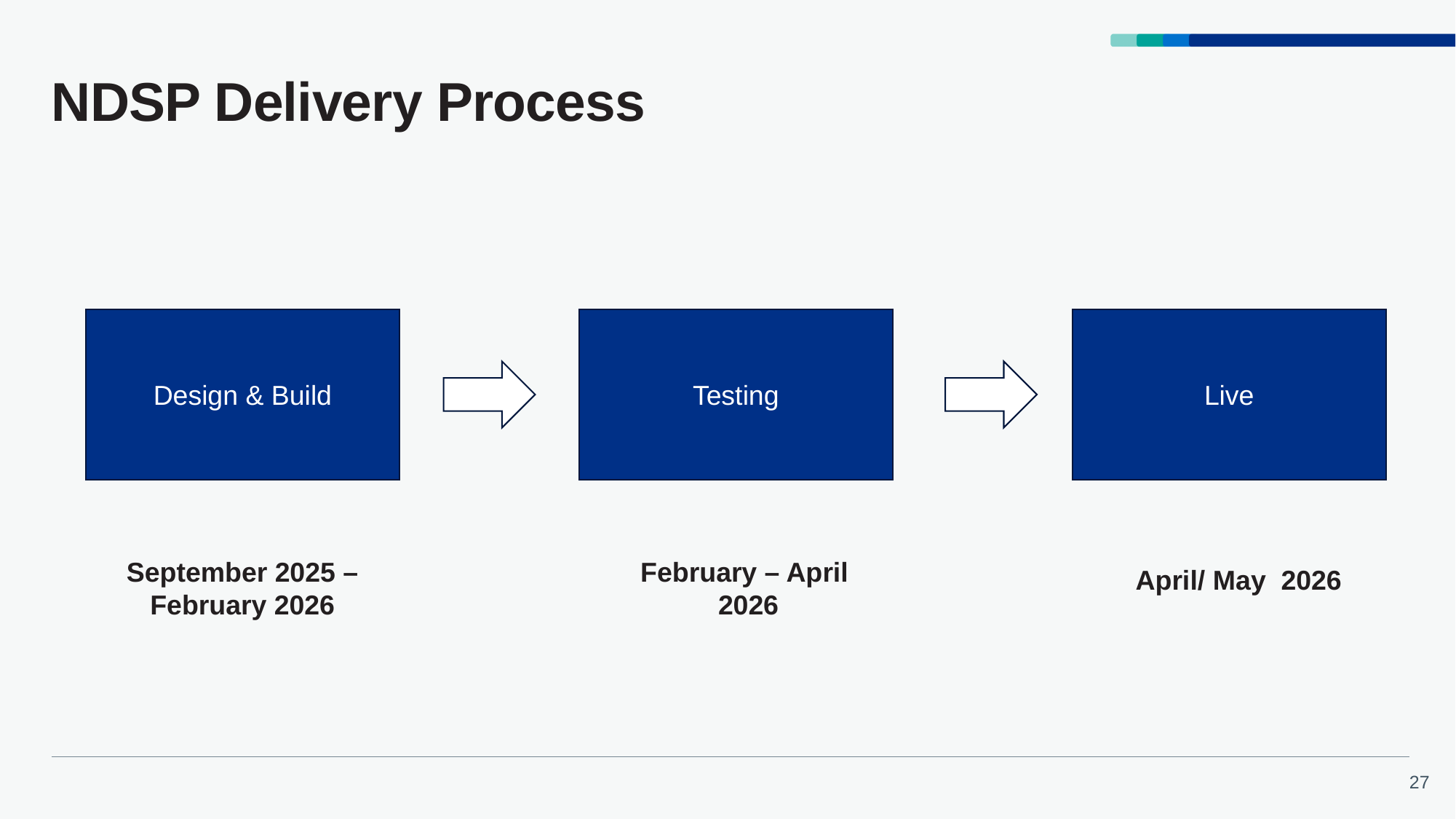

# NDSP Delivery Process
Design & Build
Testing
Live

September 2025 – February 2026
February – April  2026
April/ May  2026